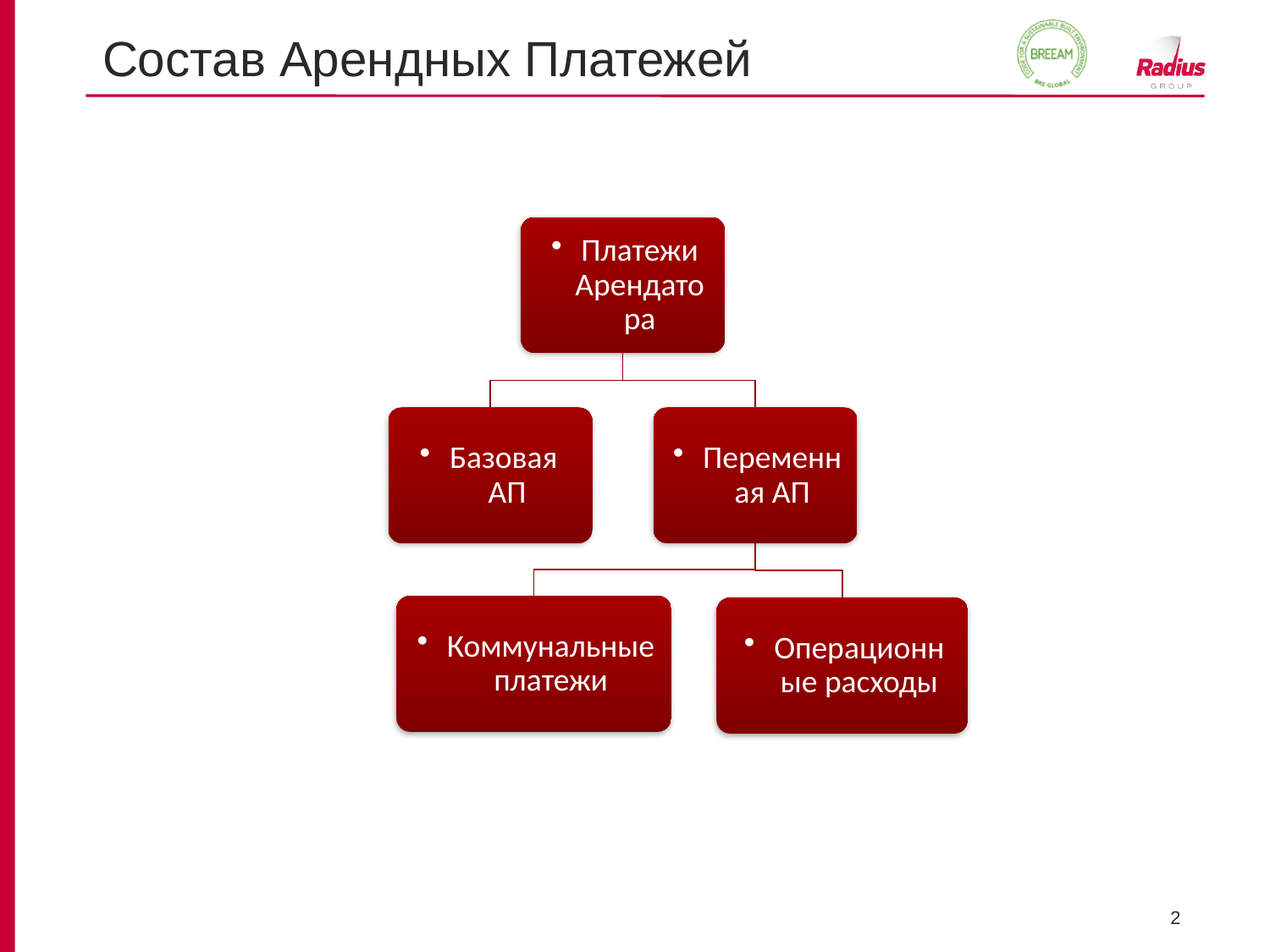

# Состав Арендных Платежей
Платежи Арендатора
Базовая
АП
Переменная АП
Коммунальные платежи
Операционные расходы